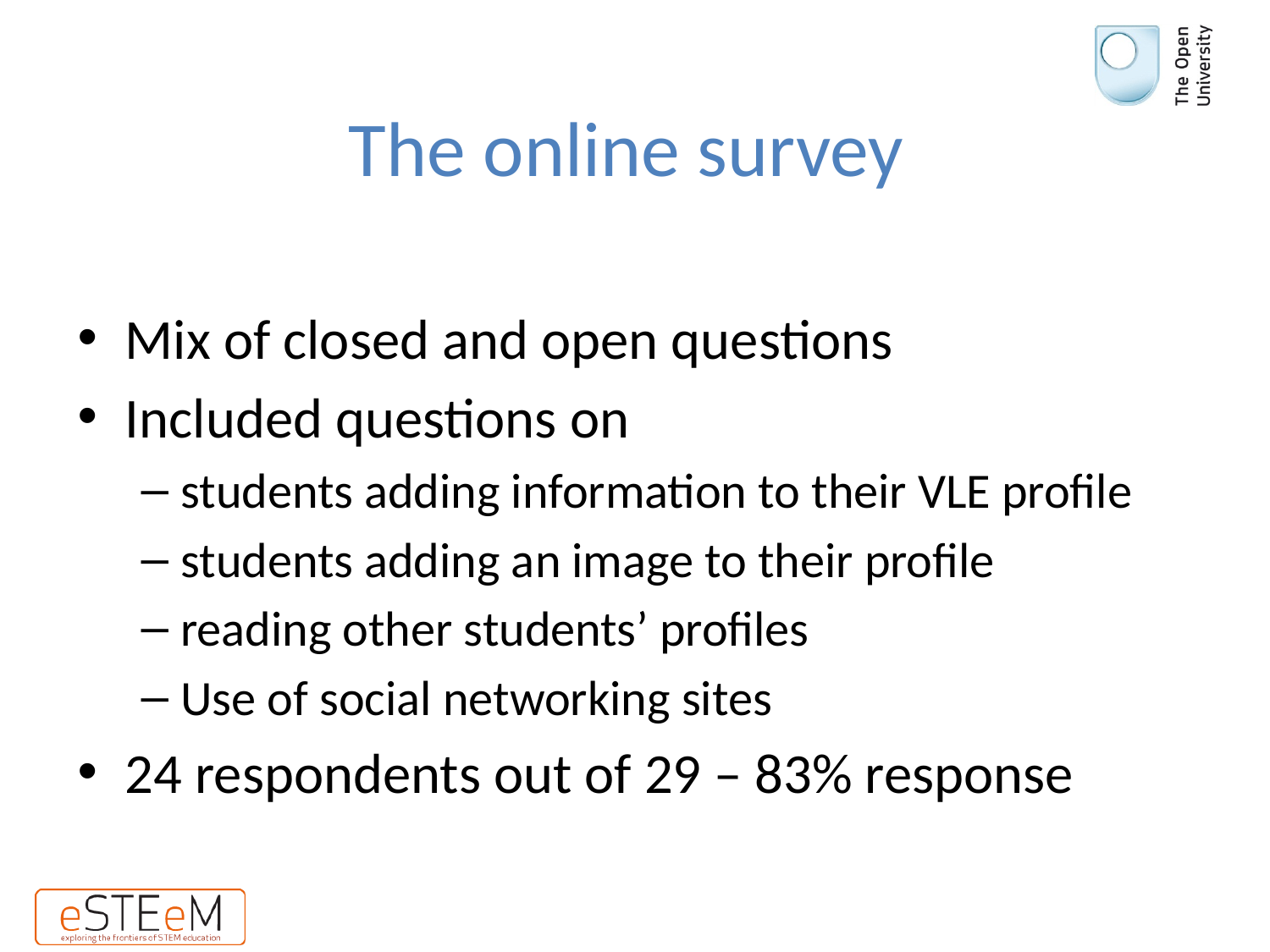

# The online survey
Mix of closed and open questions
Included questions on
students adding information to their VLE profile
students adding an image to their profile
reading other students’ profiles
Use of social networking sites
24 respondents out of 29 – 83% response